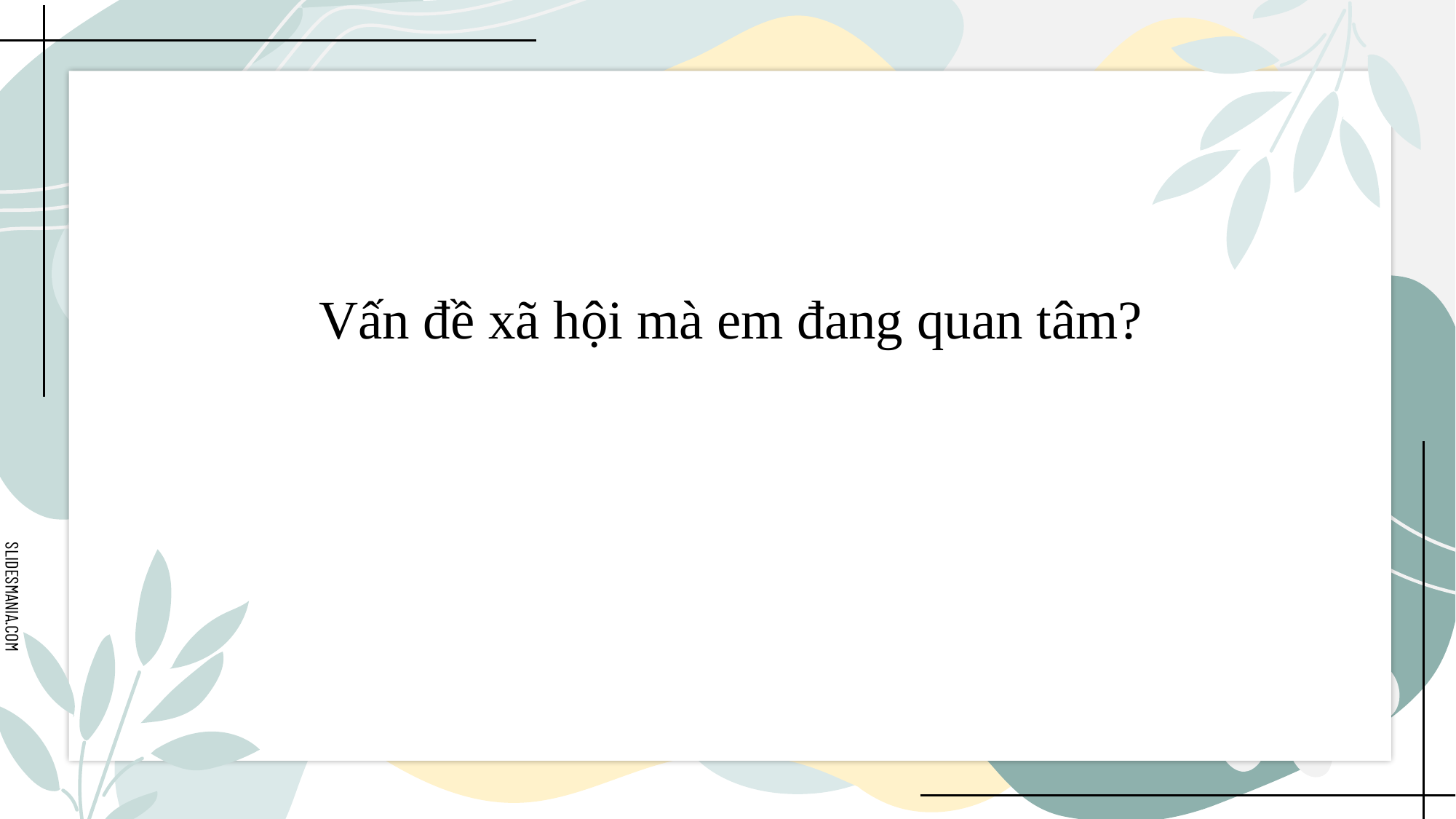

Vấn đề xã hội mà em đang quan tâm?